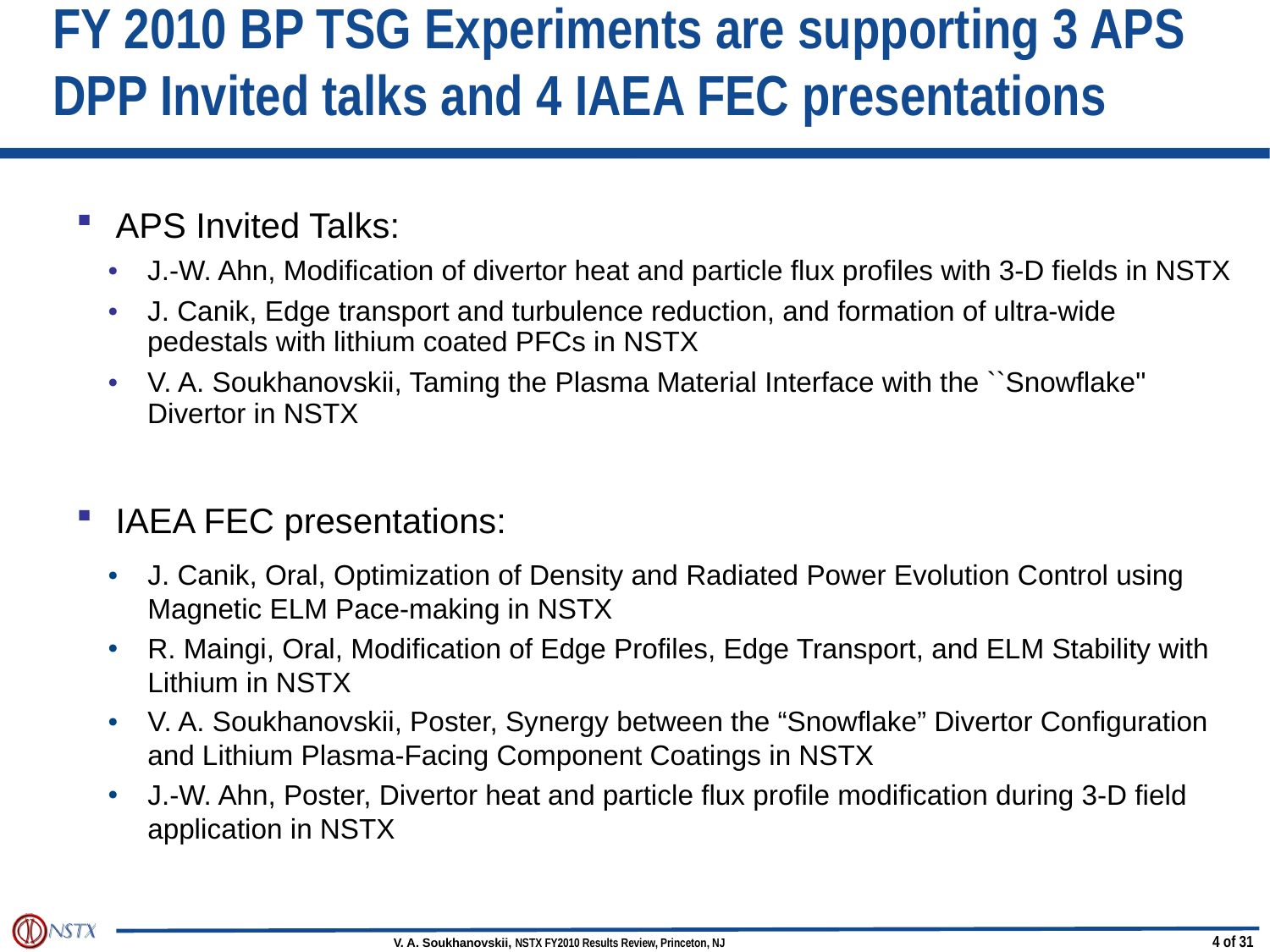

# FY 2010 BP TSG Experiments are supporting 3 APS DPP Invited talks and 4 IAEA FEC presentations
APS Invited Talks:
J.-W. Ahn, Modification of divertor heat and particle flux profiles with 3-D fields in NSTX
J. Canik, Edge transport and turbulence reduction, and formation of ultra-wide pedestals with lithium coated PFCs in NSTX
V. A. Soukhanovskii, Taming the Plasma Material Interface with the ``Snowflake'' Divertor in NSTX

IAEA FEC presentations:
J. Canik, Oral, Optimization of Density and Radiated Power Evolution Control using Magnetic ELM Pace-making in NSTX
R. Maingi, Oral, Modification of Edge Profiles, Edge Transport, and ELM Stability with Lithium in NSTX
V. A. Soukhanovskii, Poster, Synergy between the “Snowflake” Divertor Configuration and Lithium Plasma-Facing Component Coatings in NSTX
J.-W. Ahn, Poster, Divertor heat and particle flux profile modification during 3-D field application in NSTX